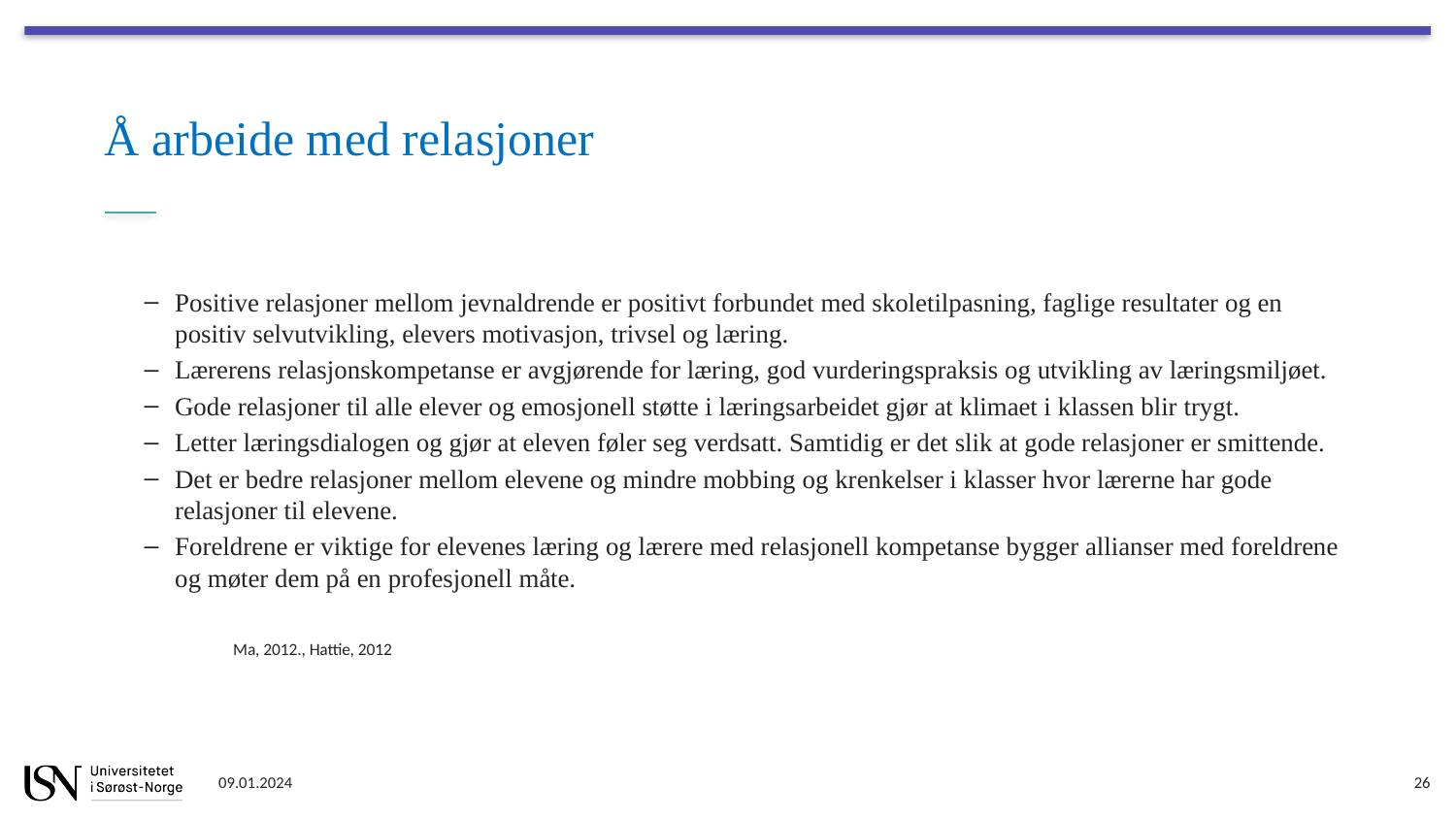

# Å arbeide med relasjoner

Positive relasjoner mellom jevnaldrende er positivt forbundet med skoletilpasning, faglige resultater og en positiv selvutvikling, elevers motivasjon, trivsel og læring.
Lærerens relasjonskompetanse er avgjørende for læring, god vurderingspraksis og utvikling av læringsmiljøet.
Gode relasjoner til alle elever og emosjonell støtte i læringsarbeidet gjør at klimaet i klassen blir trygt.
Letter læringsdialogen og gjør at eleven føler seg verdsatt. Samtidig er det slik at gode relasjoner er smittende.
Det er bedre relasjoner mellom elevene og mindre mobbing og krenkelser i klasser hvor lærerne har gode relasjoner til elevene.
Foreldrene er viktige for elevenes læring og lærere med relasjonell kompetanse bygger allianser med foreldrene og møter dem på en profesjonell måte.

									Ma, 2012., Hattie, 2012

09.01.2024
26